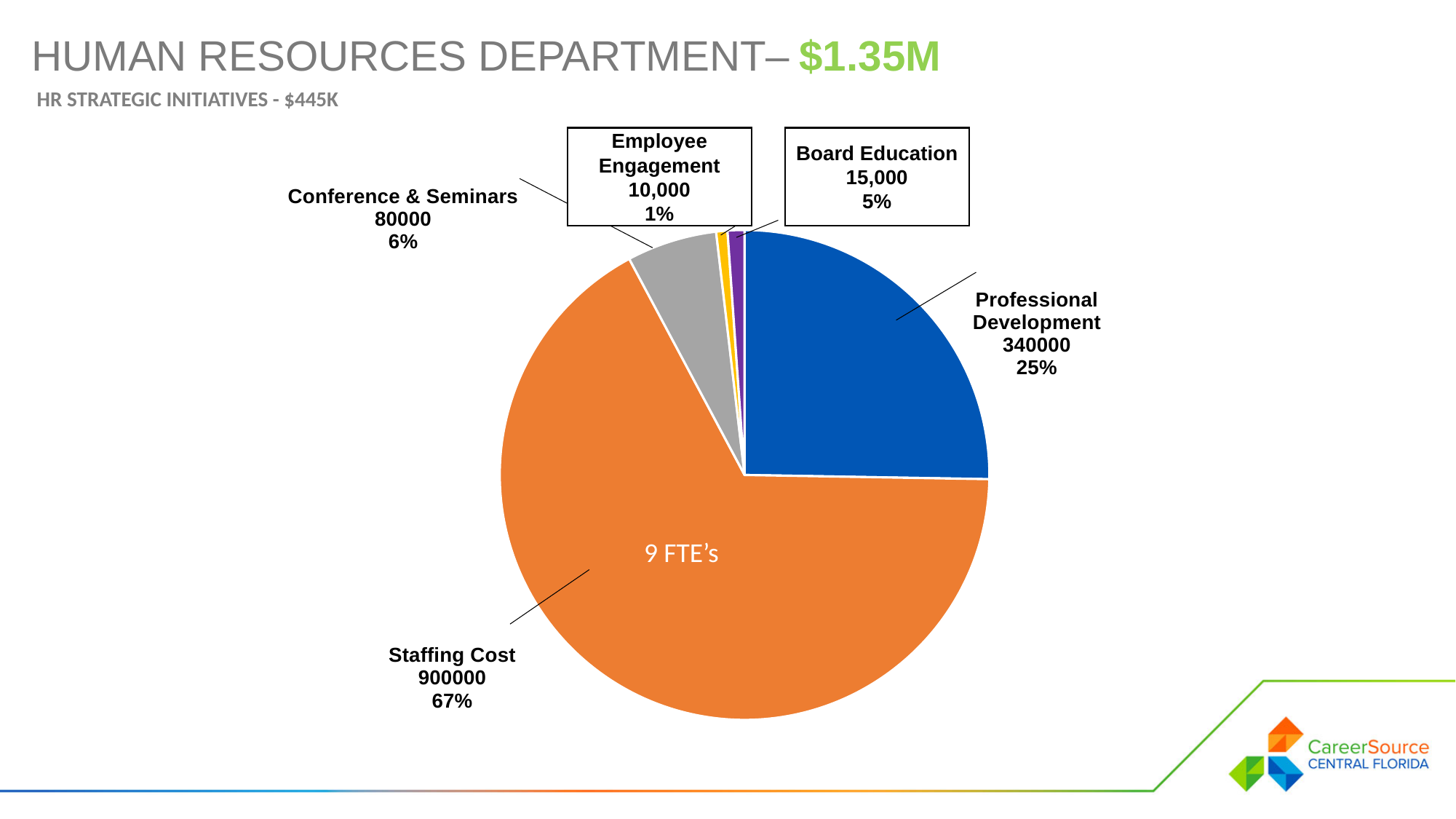

HUMAN RESOURCES DEPARTMENT– $1.35M
HR Strategic Initiatives - $445K
Employee Engagement
10,000
1%
Board Education
15,000
5%

### Chart

| Category |  |
|---|---|
| Professional Development | 340000.0 |
| Staffing Cost | 900000.0 |
| Conference & Seminars | 80000.0 |
| Employee Engagement | 10000.0 |
| Board Education | 15000.0 |
9 FTE’s